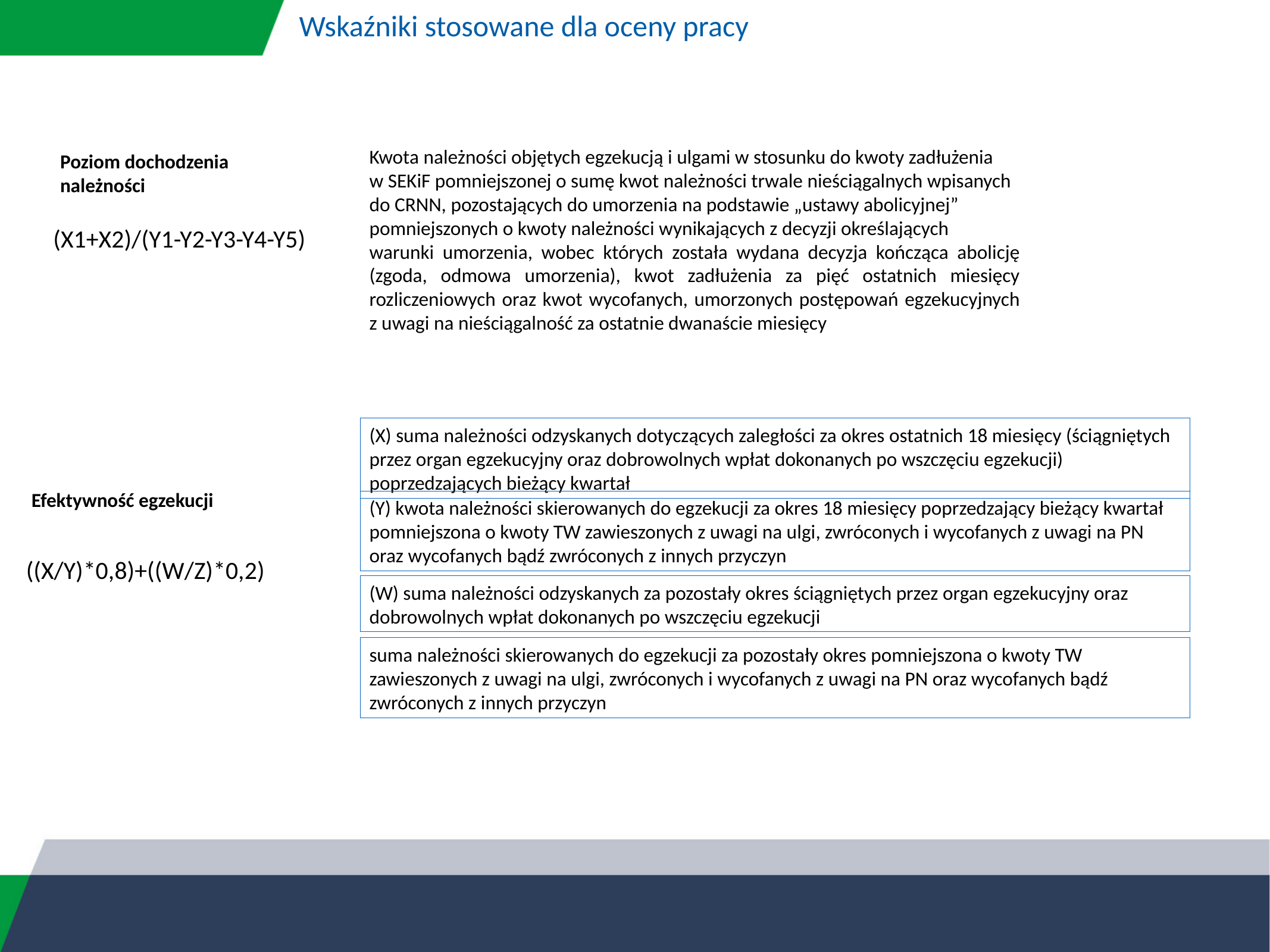

Wskaźniki stosowane dla oceny pracy
Kwota należności objętych egzekucją i ulgami w stosunku do kwoty zadłużenia
w SEKiF pomniejszonej o sumę kwot należności trwale nieściągalnych wpisanych
do CRNN, pozostających do umorzenia na podstawie „ustawy abolicyjnej”
pomniejszonych o kwoty należności wynikających z decyzji określających
warunki umorzenia, wobec których została wydana decyzja kończąca abolicję (zgoda, odmowa umorzenia), kwot zadłużenia za pięć ostatnich miesięcy rozliczeniowych oraz kwot wycofanych, umorzonych postępowań egzekucyjnych z uwagi na nieściągalność za ostatnie dwanaście miesięcy
Poziom dochodzenia
należności
(X1+X2)/(Y1-Y2-Y3-Y4-Y5)
(X) suma należności odzyskanych dotyczących zaległości za okres ostatnich 18 miesięcy (ściągniętych
przez organ egzekucyjny oraz dobrowolnych wpłat dokonanych po wszczęciu egzekucji)
poprzedzających bieżący kwartał
Efektywność egzekucji
(Y) kwota należności skierowanych do egzekucji za okres 18 miesięcy poprzedzający bieżący kwartał
pomniejszona o kwoty TW zawieszonych z uwagi na ulgi, zwróconych i wycofanych z uwagi na PN
oraz wycofanych bądź zwróconych z innych przyczyn
((X/Y)*0,8)+((W/Z)*0,2)
(W) suma należności odzyskanych za pozostały okres ściągniętych przez organ egzekucyjny oraz
dobrowolnych wpłat dokonanych po wszczęciu egzekucji
suma należności skierowanych do egzekucji za pozostały okres pomniejszona o kwoty TW
zawieszonych z uwagi na ulgi, zwróconych i wycofanych z uwagi na PN oraz wycofanych bądź
zwróconych z innych przyczyn